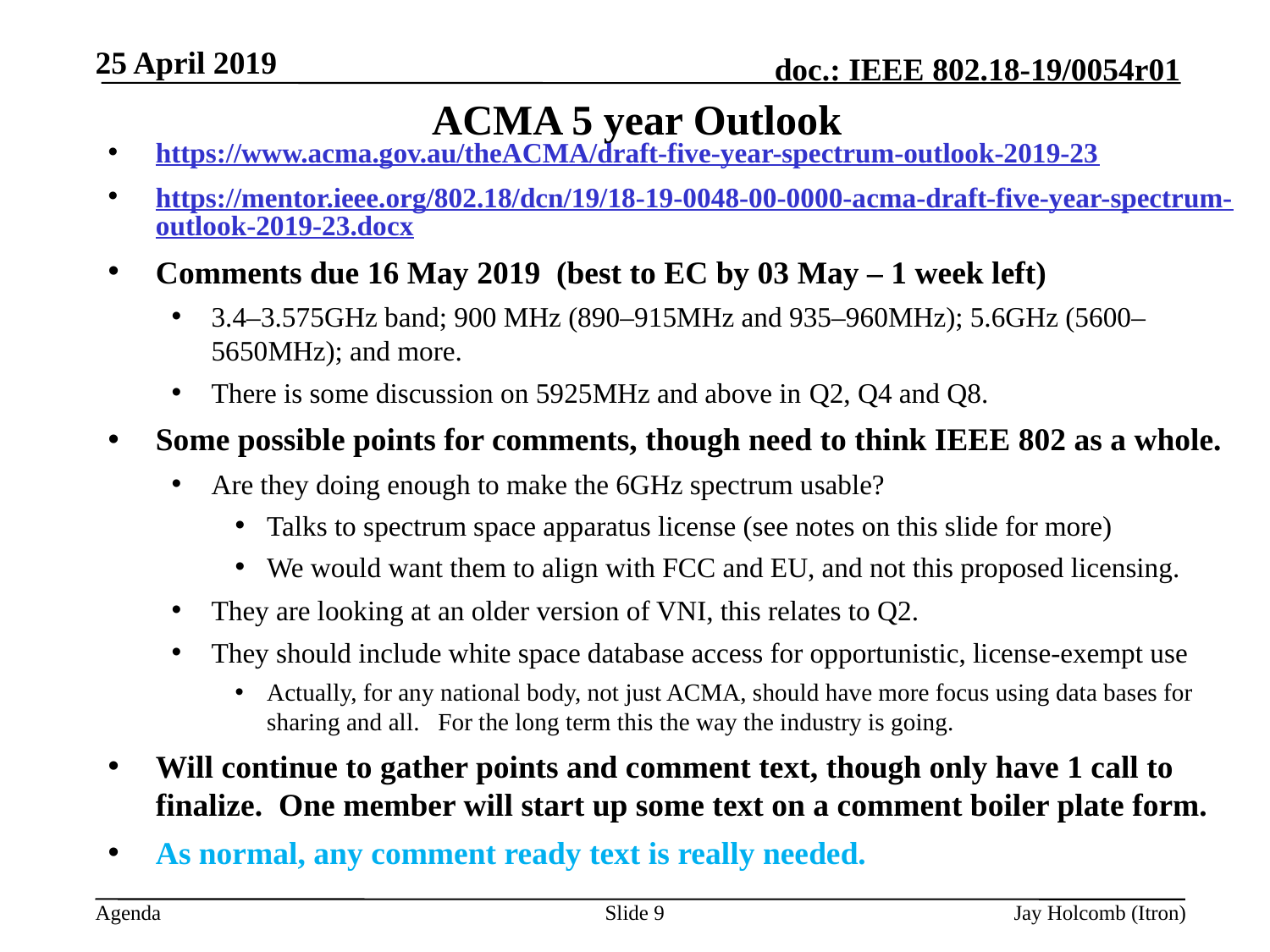

25 April 2019
# ACMA 5 year Outlook
https://www.acma.gov.au/theACMA/draft-five-year-spectrum-outlook-2019-23
https://mentor.ieee.org/802.18/dcn/19/18-19-0048-00-0000-acma-draft-five-year-spectrum-outlook-2019-23.docx
Comments due 16 May 2019  (best to EC by 03 May – 1 week left)
3.4–3.575GHz band; 900 MHz (890–915MHz and 935–960MHz); 5.6GHz (5600–5650MHz); and more.
There is some discussion on 5925MHz and above in Q2, Q4 and Q8.
Some possible points for comments, though need to think IEEE 802 as a whole.
Are they doing enough to make the 6GHz spectrum usable?
Talks to spectrum space apparatus license (see notes on this slide for more)
We would want them to align with FCC and EU, and not this proposed licensing.
They are looking at an older version of VNI, this relates to Q2.
They should include white space database access for opportunistic, license-exempt use
Actually, for any national body, not just ACMA, should have more focus using data bases for sharing and all.   For the long term this the way the industry is going.
Will continue to gather points and comment text, though only have 1 call to finalize.  One member will start up some text on a comment boiler plate form.
As normal, any comment ready text is really needed.
Slide 9
Jay Holcomb (Itron)